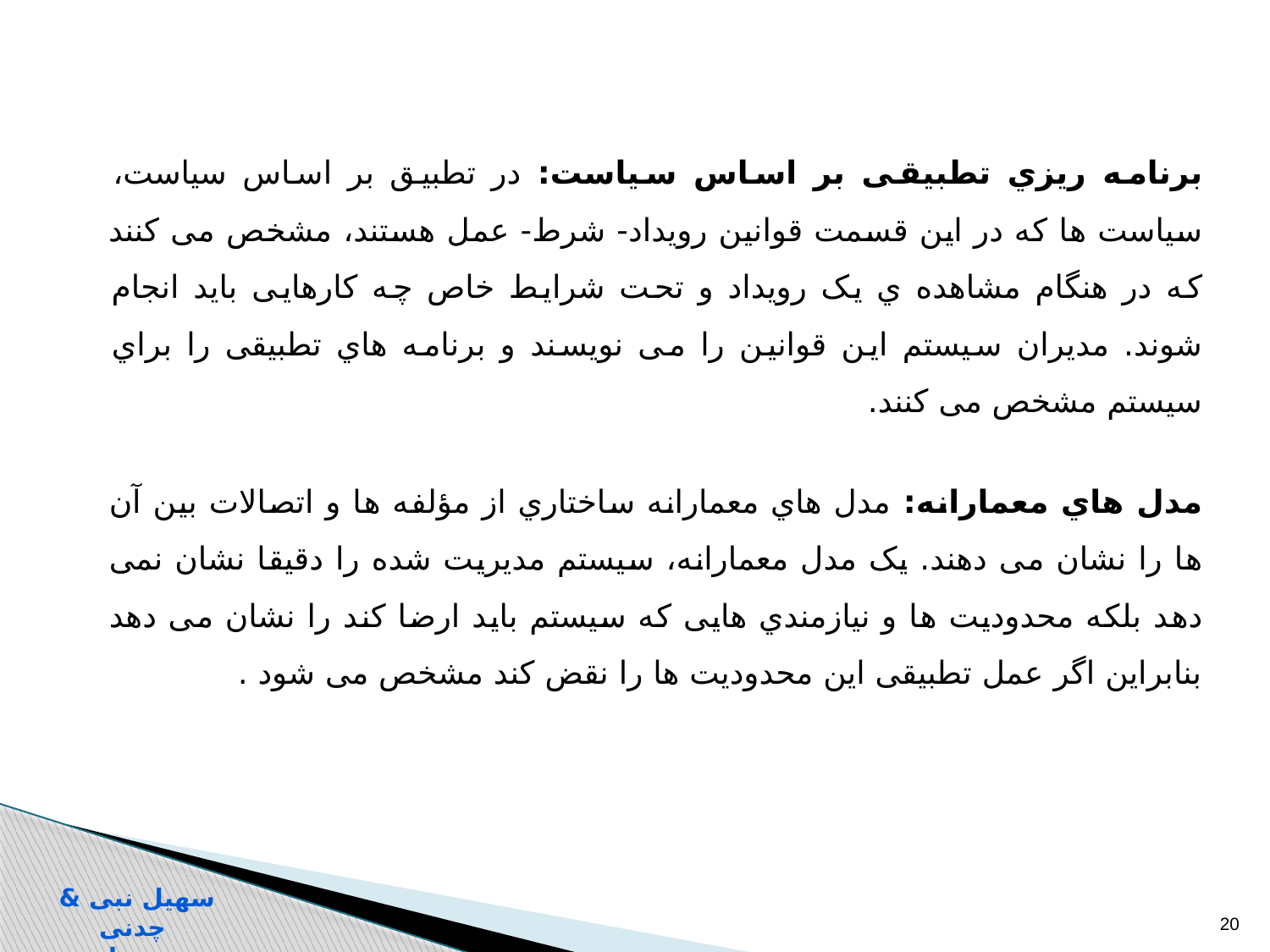

برنامه ریزي تطبیقی بر اساس سیاست: در تطبیق بر اساس سیاست، سیاست ها که در این قسمت قوانین رویداد- شرط- عمل هستند، مشخص می کنند که در هنگام مشاهده ي یک رویداد و تحت شرایط خاص چه کارهایی باید انجام شوند. مدیران سیستم این قوانین را می نویسند و برنامه هاي تطبیقی را براي سیستم مشخص می کنند.
مدل هاي معمارانه: مدل هاي معمارانه ساختاري از مؤلفه ها و اتصالات بین آن ها را نشان می دهند. یک مدل معمارانه، سیستم مدیریت شده را دقیقا نشان نمی دهد بلکه محدودیت ها و نیازمندي هایی که سیستم باید ارضا کند را نشان می دهد بنابراین اگر عمل تطبیقی این محدودیت ها را نقض کند مشخص می شود .
سهیل نبی &  چدنی
سیستم های خود تطبیق
20